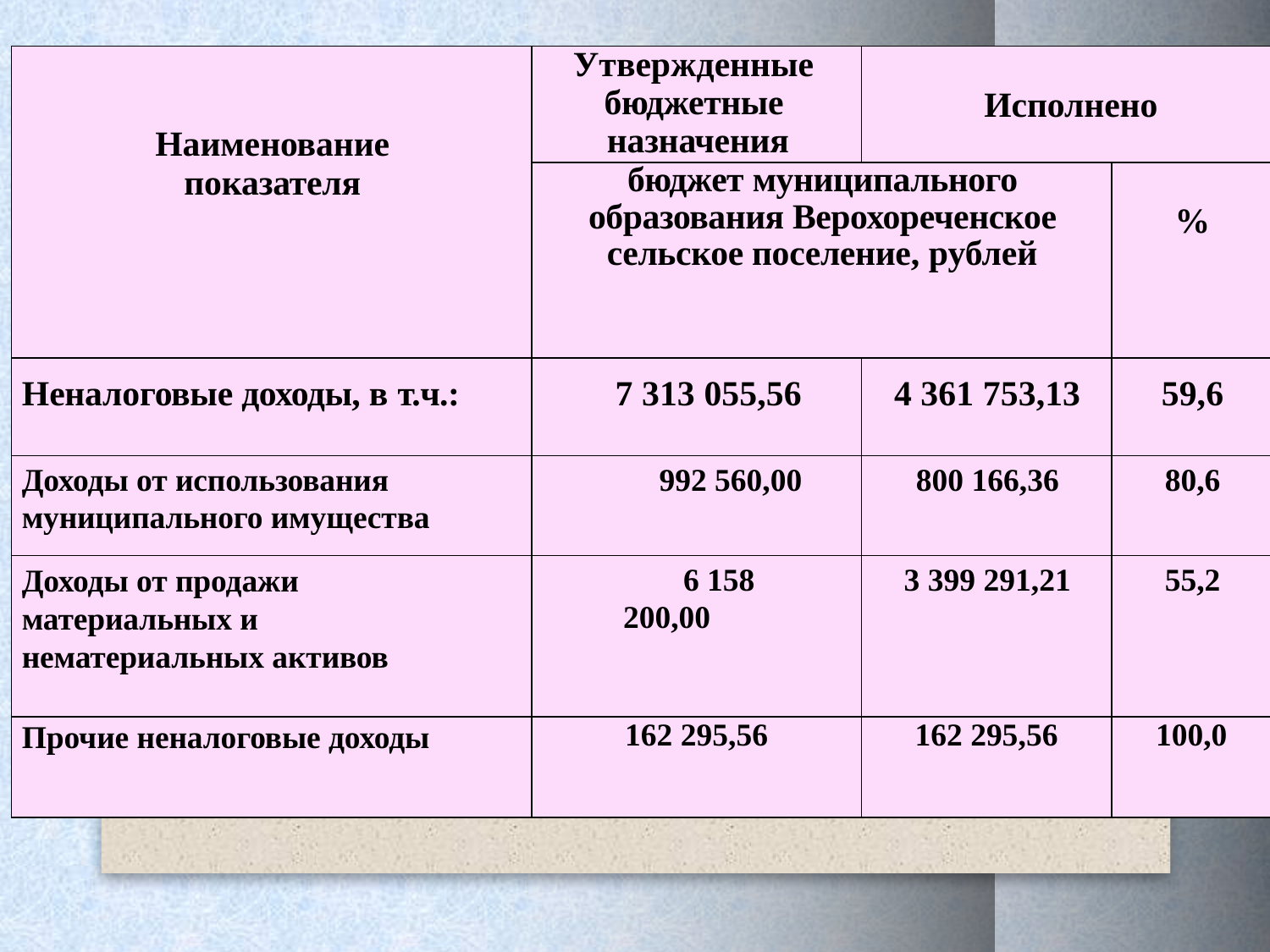

| Наименование показателя | Утвержденные бюджетные назначения | Исполнено |  |
| --- | --- | --- | --- |
|  | бюджет муниципального образования Верохореченское сельское поселение, рублей |  | % |
| Неналоговые доходы, в т.ч.: | 7 313 055,56 | 4 361 753,13 | 59,6 |
| Доходы от использования муниципального имущества | 992 560,00 | 800 166,36 | 80,6 |
| Доходы от продажи материальных и нематериальных активов | 6 158 200,00 | 3 399 291,21 | 55,2 |
| Прочие неналоговые доходы | 162 295,56 | 162 295,56 | 100,0 |